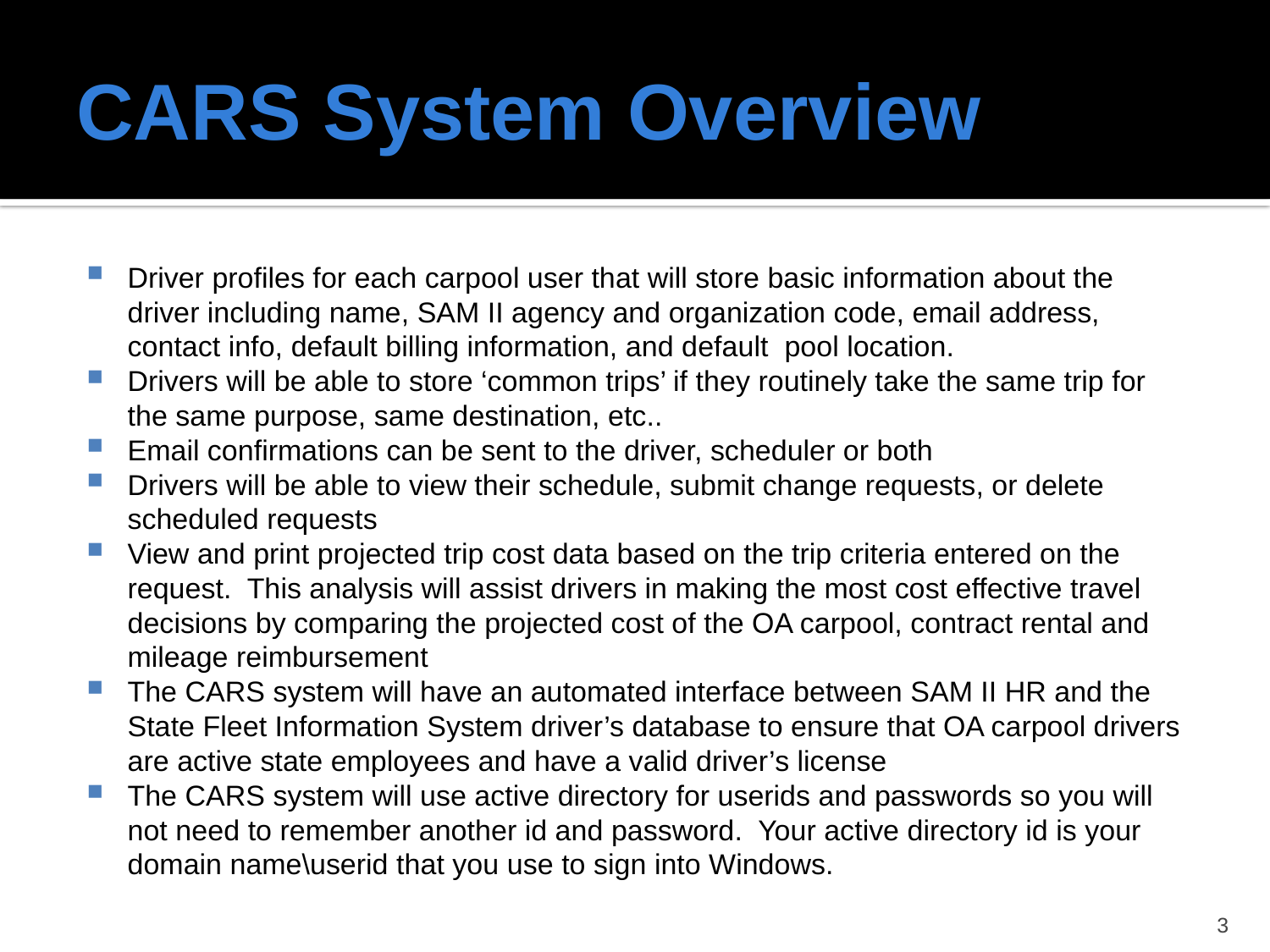

# CARS System Overview
Driver profiles for each carpool user that will store basic information about the driver including name, SAM II agency and organization code, email address, contact info, default billing information, and default  pool location.
Drivers will be able to store ‘common trips’ if they routinely take the same trip for the same purpose, same destination, etc..
Email confirmations can be sent to the driver, scheduler or both
Drivers will be able to view their schedule, submit change requests, or delete scheduled requests
View and print projected trip cost data based on the trip criteria entered on the request.  This analysis will assist drivers in making the most cost effective travel decisions by comparing the projected cost of the OA carpool, contract rental and mileage reimbursement
The CARS system will have an automated interface between SAM II HR and the State Fleet Information System driver’s database to ensure that OA carpool drivers are active state employees and have a valid driver’s license
The CARS system will use active directory for userids and passwords so you will not need to remember another id and password.  Your active directory id is your domain name\userid that you use to sign into Windows.

3